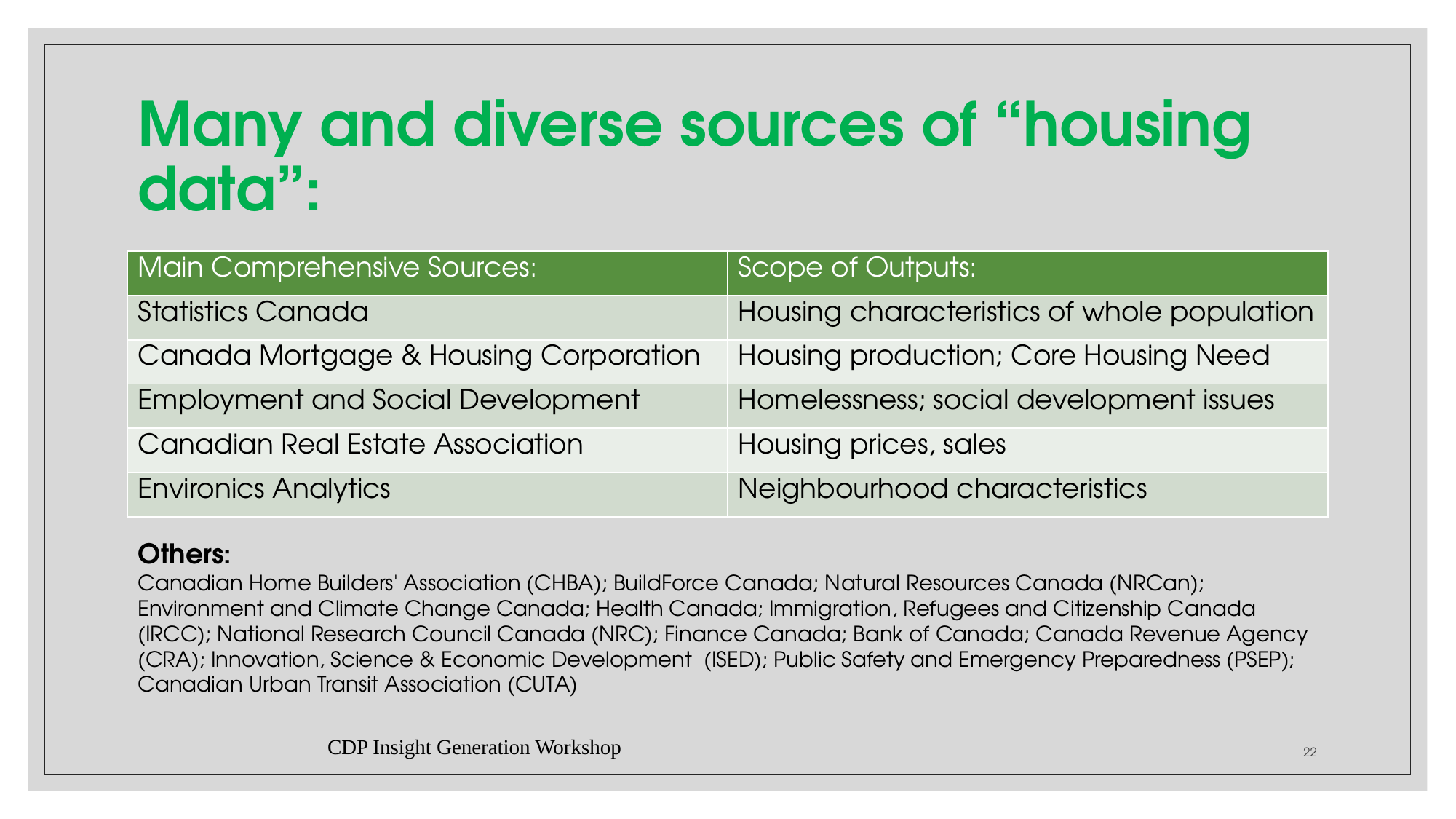

# Many and diverse sources of “housing data”:
| Main Comprehensive Sources: | Scope of Outputs: |
| --- | --- |
| Statistics Canada | Housing characteristics of whole population |
| Canada Mortgage & Housing Corporation | Housing production; Core Housing Need |
| Employment and Social Development | Homelessness; social development issues |
| Canadian Real Estate Association | Housing prices, sales |
| Environics Analytics | Neighbourhood characteristics |
Others:
Canadian Home Builders' Association (CHBA); BuildForce Canada; Natural Resources Canada (NRCan); Environment and Climate Change Canada; Health Canada; Immigration, Refugees and Citizenship Canada (IRCC); National Research Council Canada (NRC); Finance Canada; Bank of Canada; Canada Revenue Agency (CRA); Innovation, Science & Economic Development  (ISED); Public Safety and Emergency Preparedness (PSEP); Canadian Urban Transit Association (CUTA)

CDP Insight Generation Workshop
22